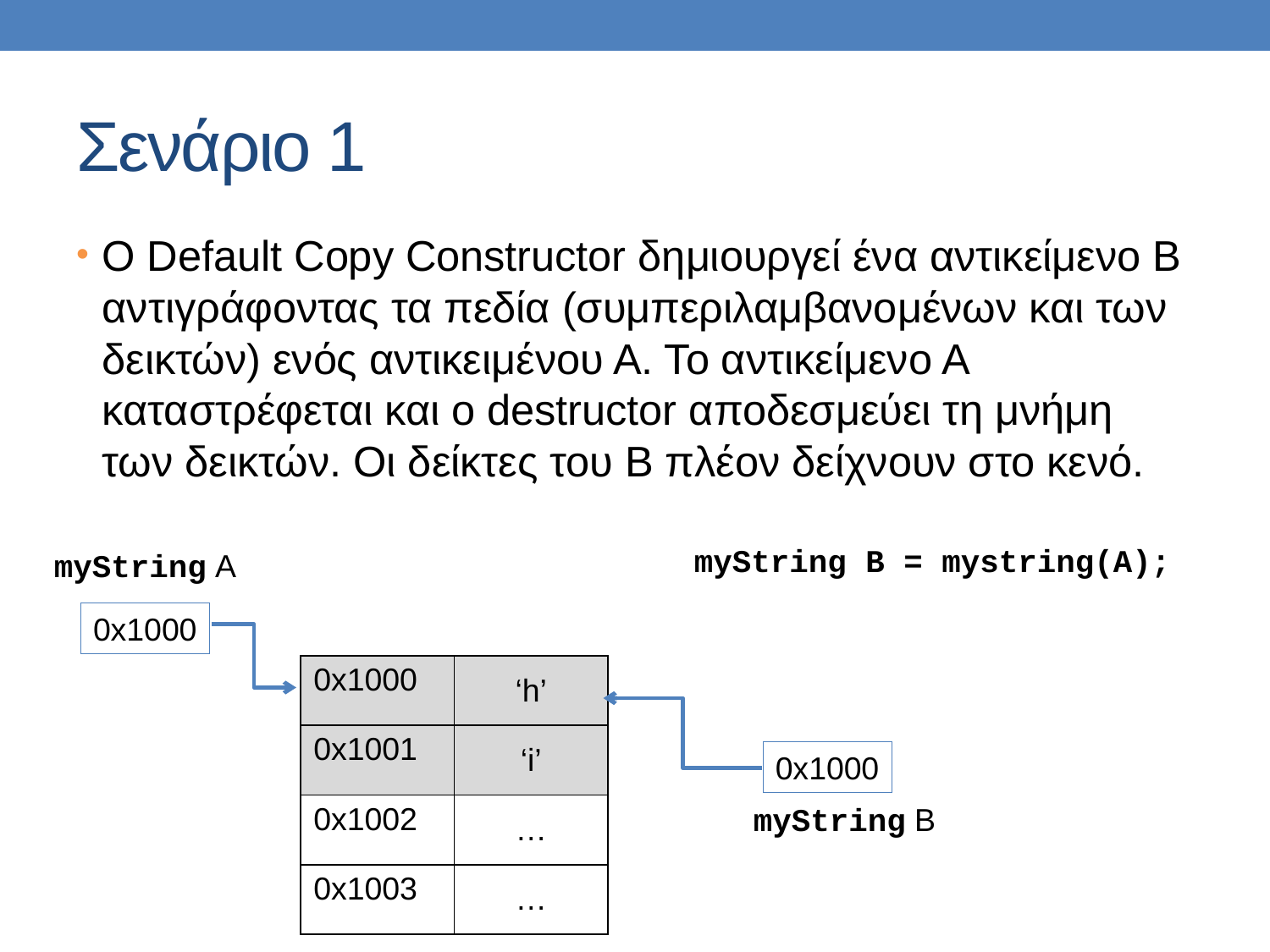

# Σενάριο 1
Ο Default Copy Constructor δημιουργεί ένα αντικείμενο Β αντιγράφοντας τα πεδία (συμπεριλαμβανομένων και των δεικτών) ενός αντικειμένου Α. Το αντικείμενο Α καταστρέφεται και ο destructor αποδεσμεύει τη μνήμη των δεικτών. Οι δείκτες του Β πλέον δείχνουν στο κενό.
myString B = mystring(A);
myString Α
0x1000
| 0x1000 | ‘h’ |
| --- | --- |
| 0x1001 | ‘i’ |
| 0x1002 | … |
| 0x1003 | … |
0x1000
myString B